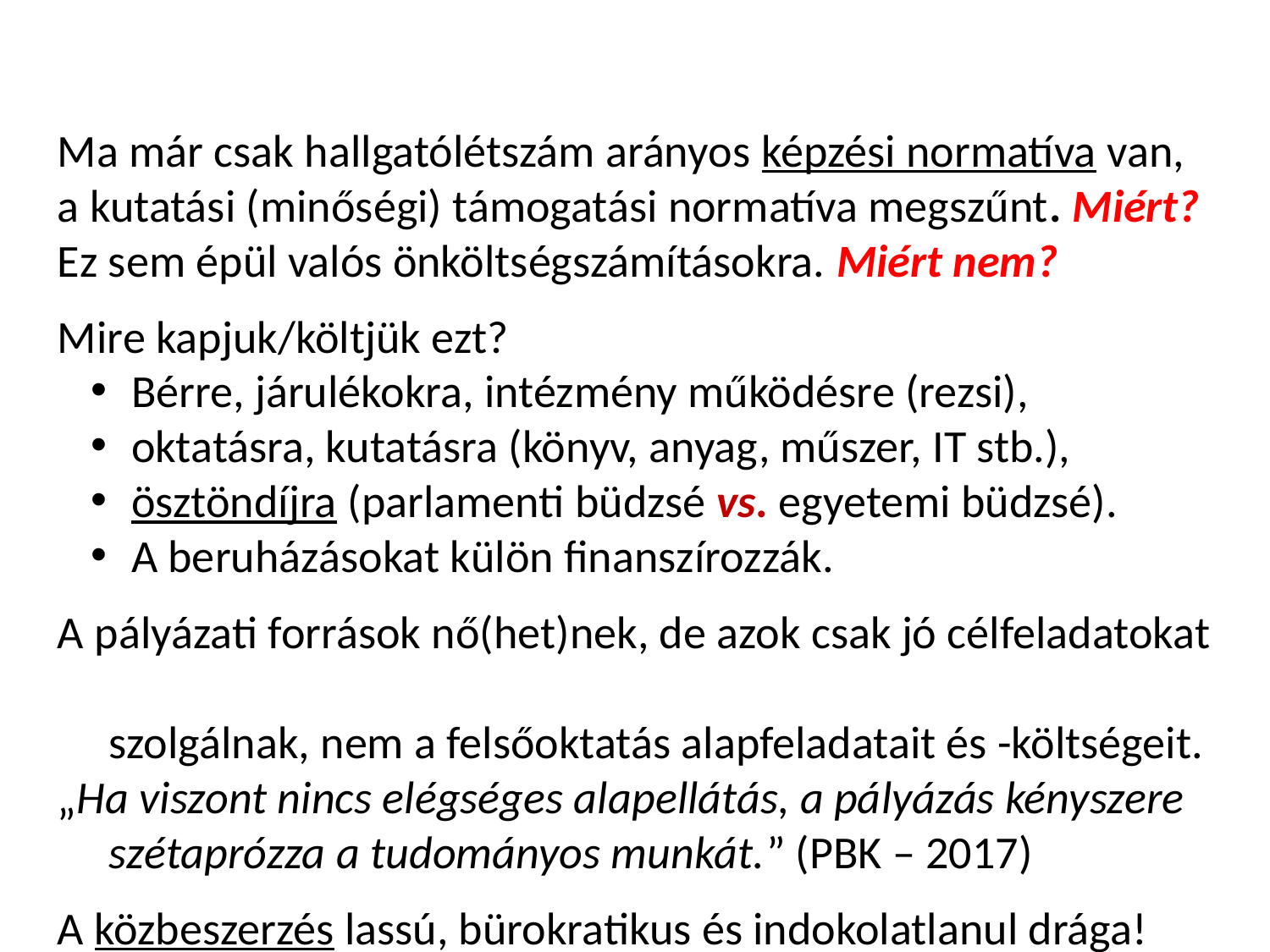

Ma már csak hallgatólétszám arányos képzési normatíva van, a kutatási (minőségi) támogatási normatíva megszűnt. Miért? Ez sem épül valós önköltségszámításokra. Miért nem?
Mire kapjuk/költjük ezt?
 Bérre, járulékokra, intézmény működésre (rezsi),
 oktatásra, kutatásra (könyv, anyag, műszer, IT stb.),
 ösztöndíjra (parlamenti büdzsé vs. egyetemi büdzsé).
 A beruházásokat külön finanszírozzák.

A pályázati források nő(het)nek, de azok csak jó célfeladatokat
     szolgálnak, nem a felsőoktatás alapfeladatait és -költségeit. „Ha viszont nincs elégséges alapellátás, a pályázás kényszere
     szétaprózza a tudományos munkát.” (PBK – 2017)
A közbeszerzés lassú, bürokratikus és indokolatlanul drága!